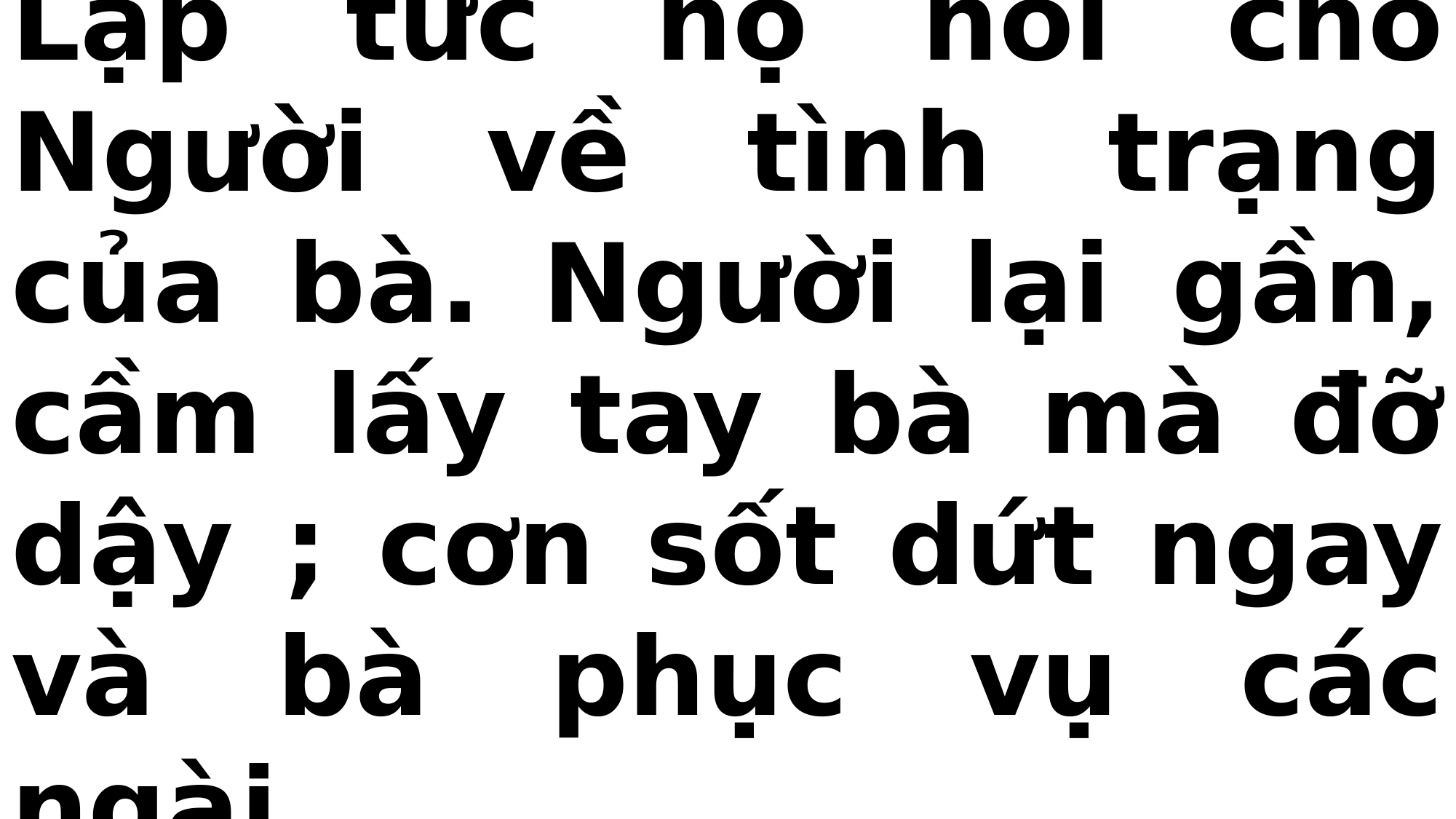

# Lập tức họ nói cho Người về tình trạng của bà. Người lại gần, cầm lấy tay bà mà đỡ dậy ; cơn sốt dứt ngay và bà phục vụ các ngài.